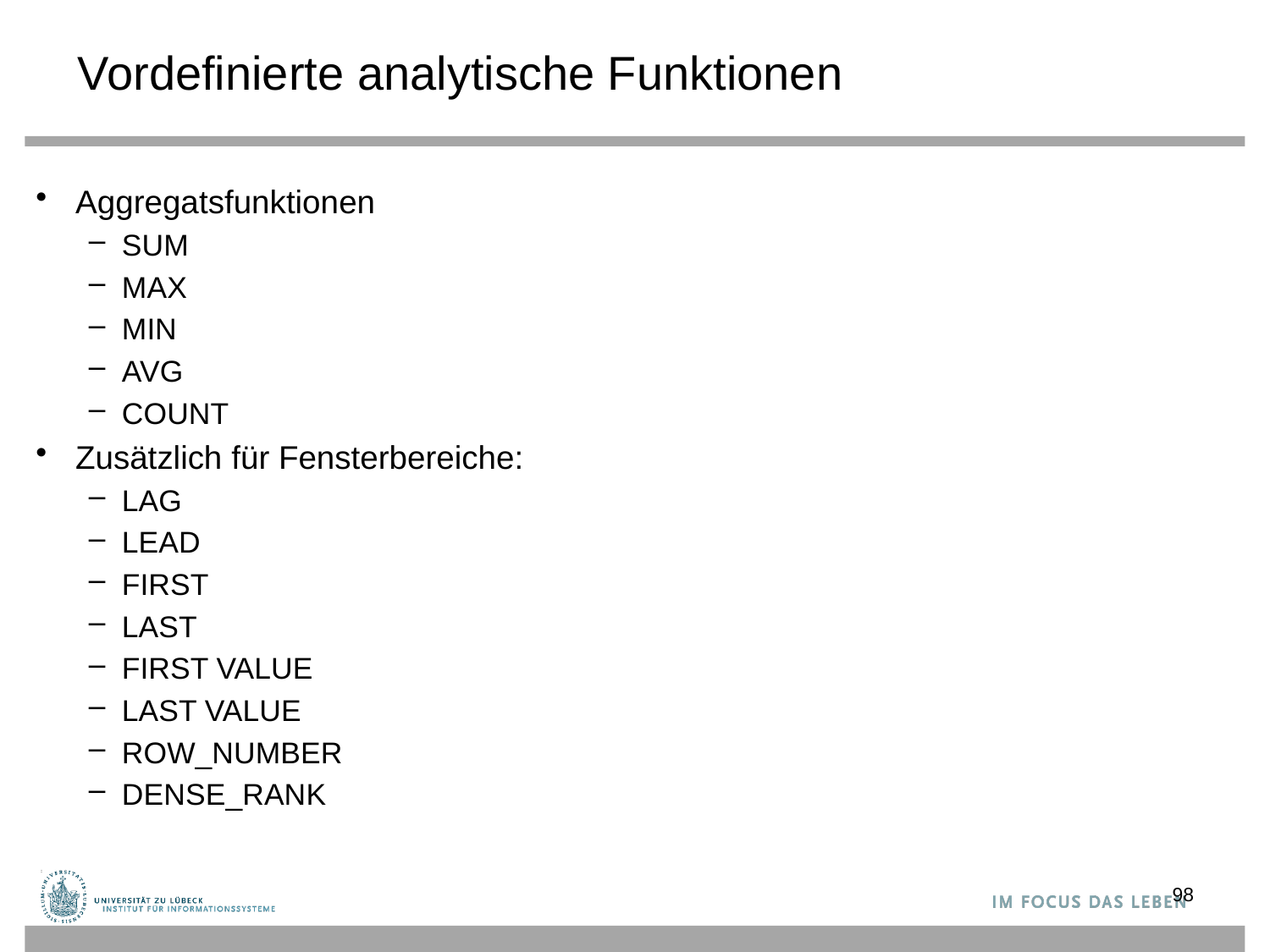

# Vordefinierte analytische Funktionen
Aggregatsfunktionen
SUM
MAX
MIN
AVG
COUNT
Zusätzlich für Fensterbereiche:
LAG
LEAD
FIRST
LAST
FIRST VALUE
LAST VALUE
ROW_NUMBER
DENSE_RANK
98